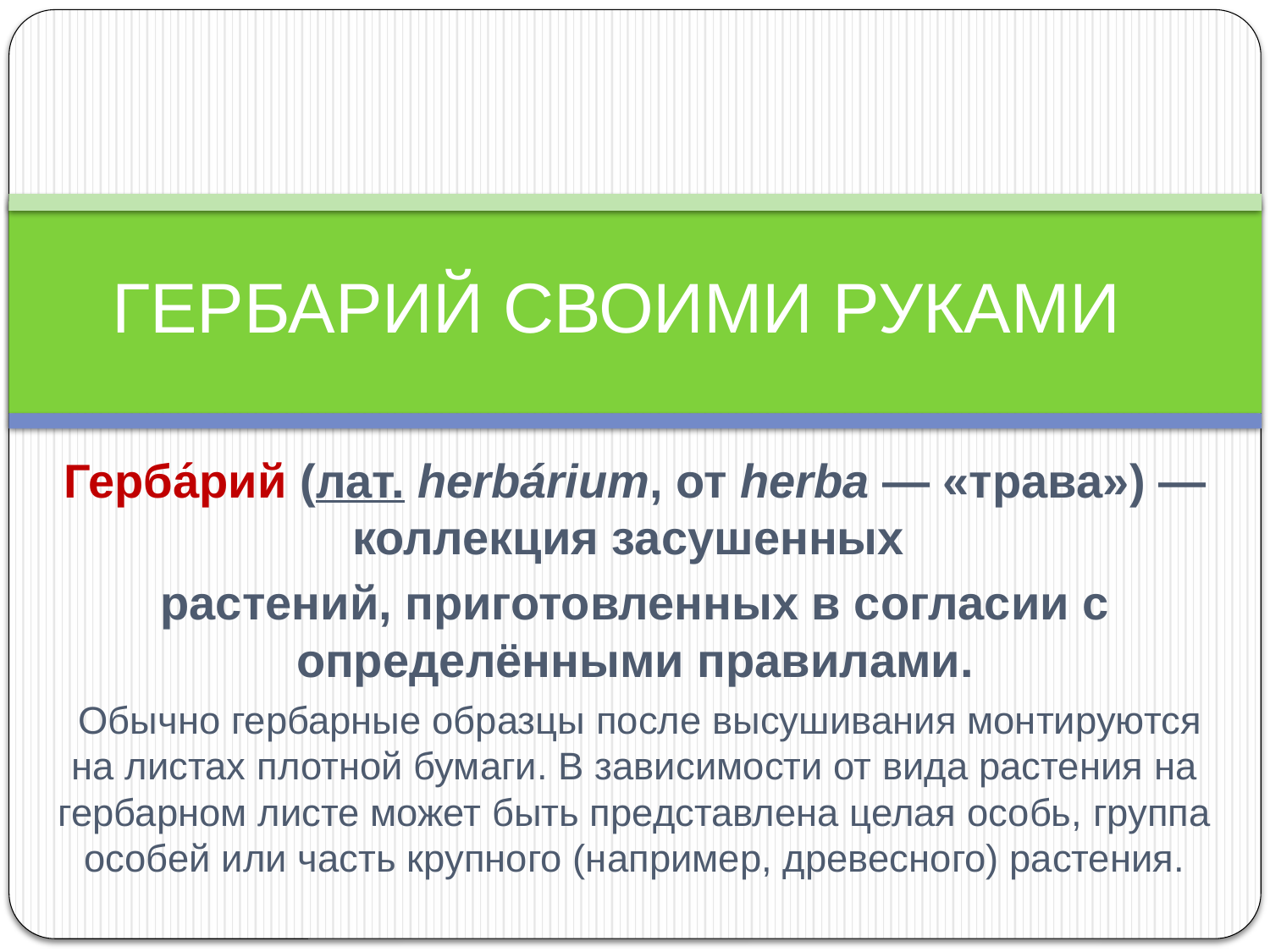

# ГЕРБАРИЙ СВОИМИ РУКАМИ
Герба́рий (лат. herbárium, от herba — «трава») — коллекция засушенных
растений, приготовленных в согласии с определёнными правилами.
 Обычно гербарные образцы после высушивания монтируются на листах плотной бумаги. В зависимости от вида растения на гербарном листе может быть представлена целая особь, группа особей или часть крупного (например, древесного) растения.